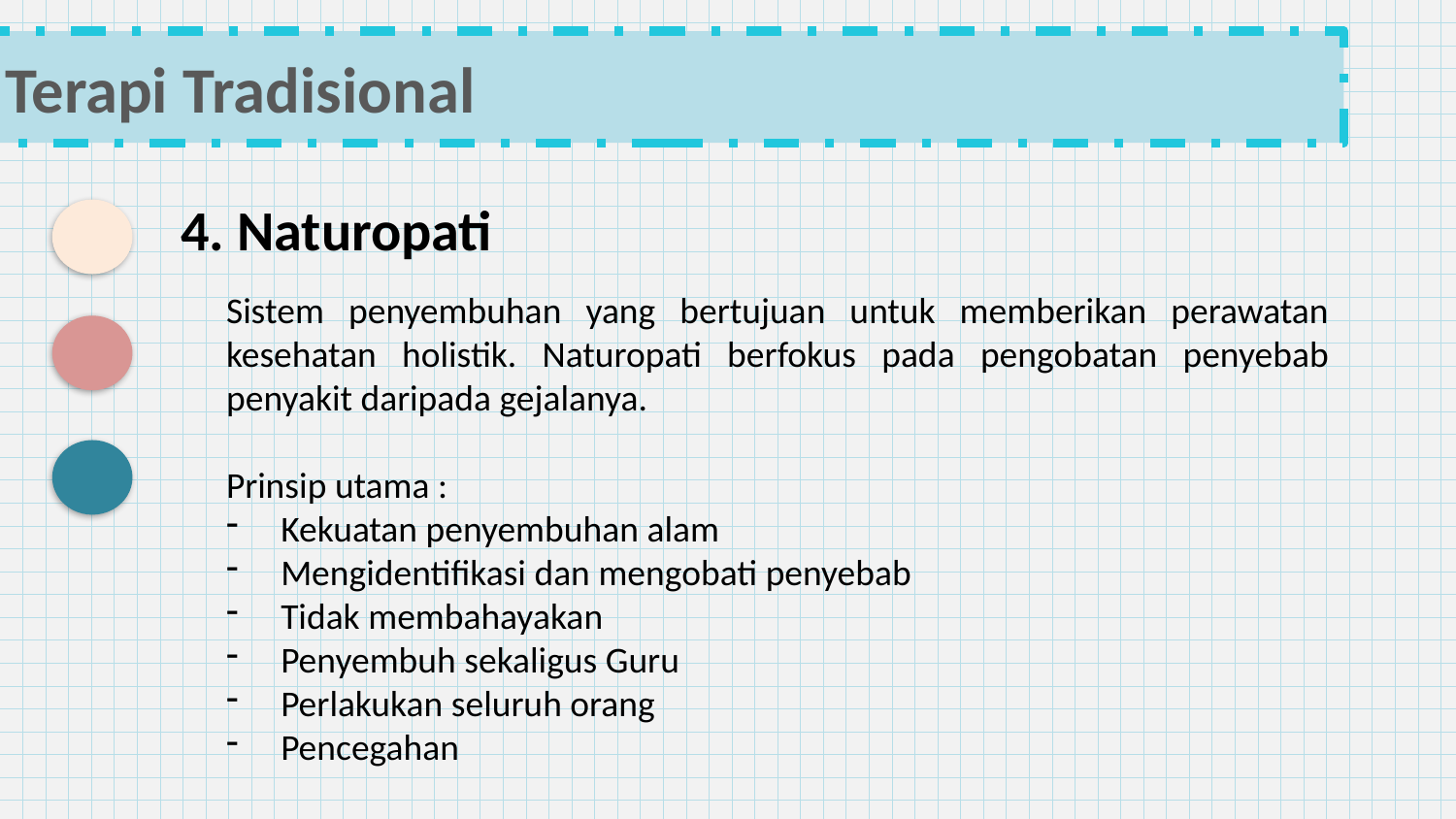

Terapi Tradisional
4. Naturopati

Sistem penyembuhan yang bertujuan untuk memberikan perawatan kesehatan holistik. Naturopati berfokus pada pengobatan penyebab penyakit daripada gejalanya.

Prinsip utama :
Kekuatan penyembuhan alam
Mengidentifikasi dan mengobati penyebab
Tidak membahayakan
Penyembuh sekaligus Guru
Perlakukan seluruh orang
Pencegahan